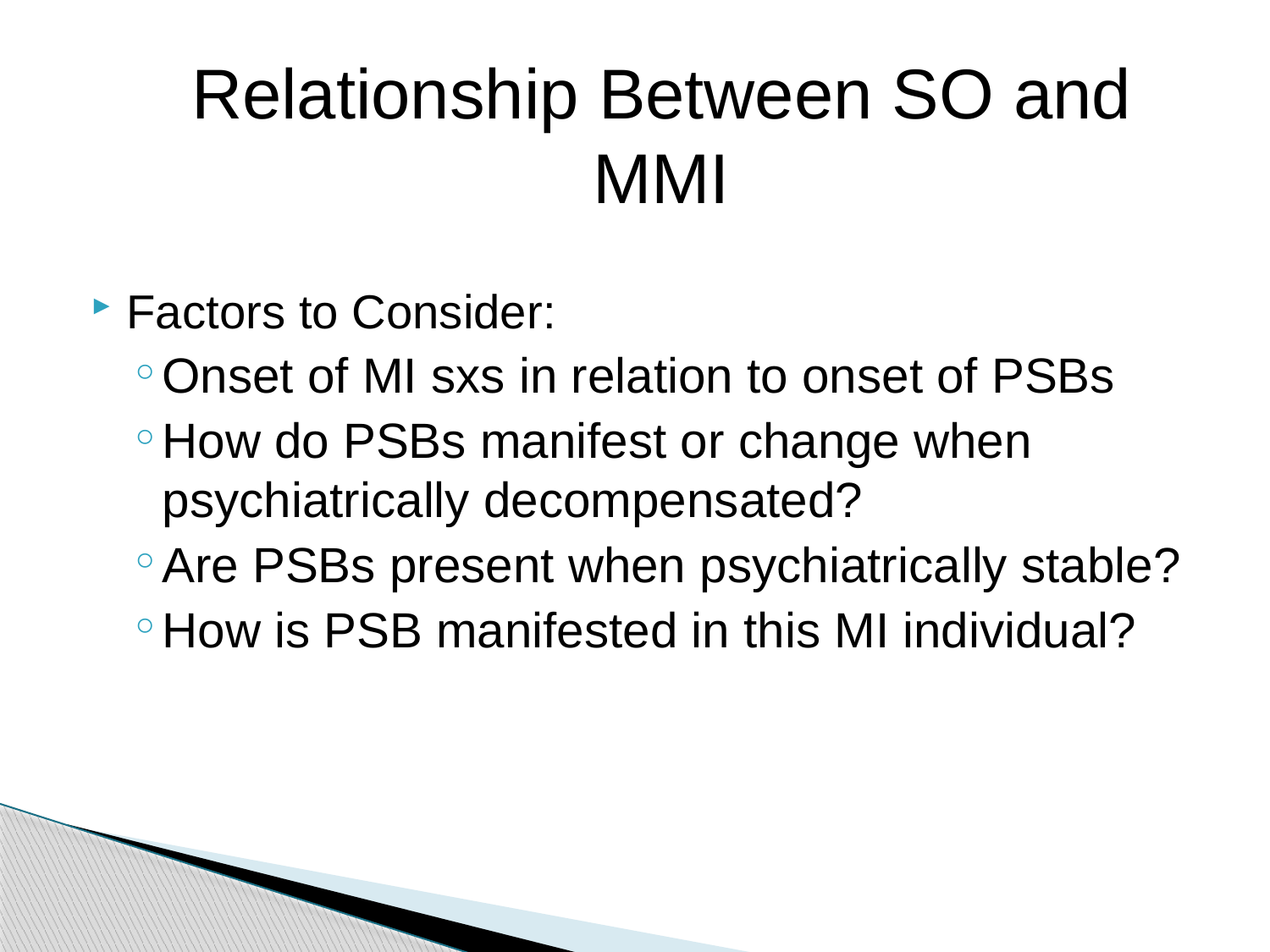

Relationship Between SO and MMI
Factors to Consider:
Onset of MI sxs in relation to onset of PSBs
How do PSBs manifest or change when psychiatrically decompensated?
Are PSBs present when psychiatrically stable?
How is PSB manifested in this MI individual?